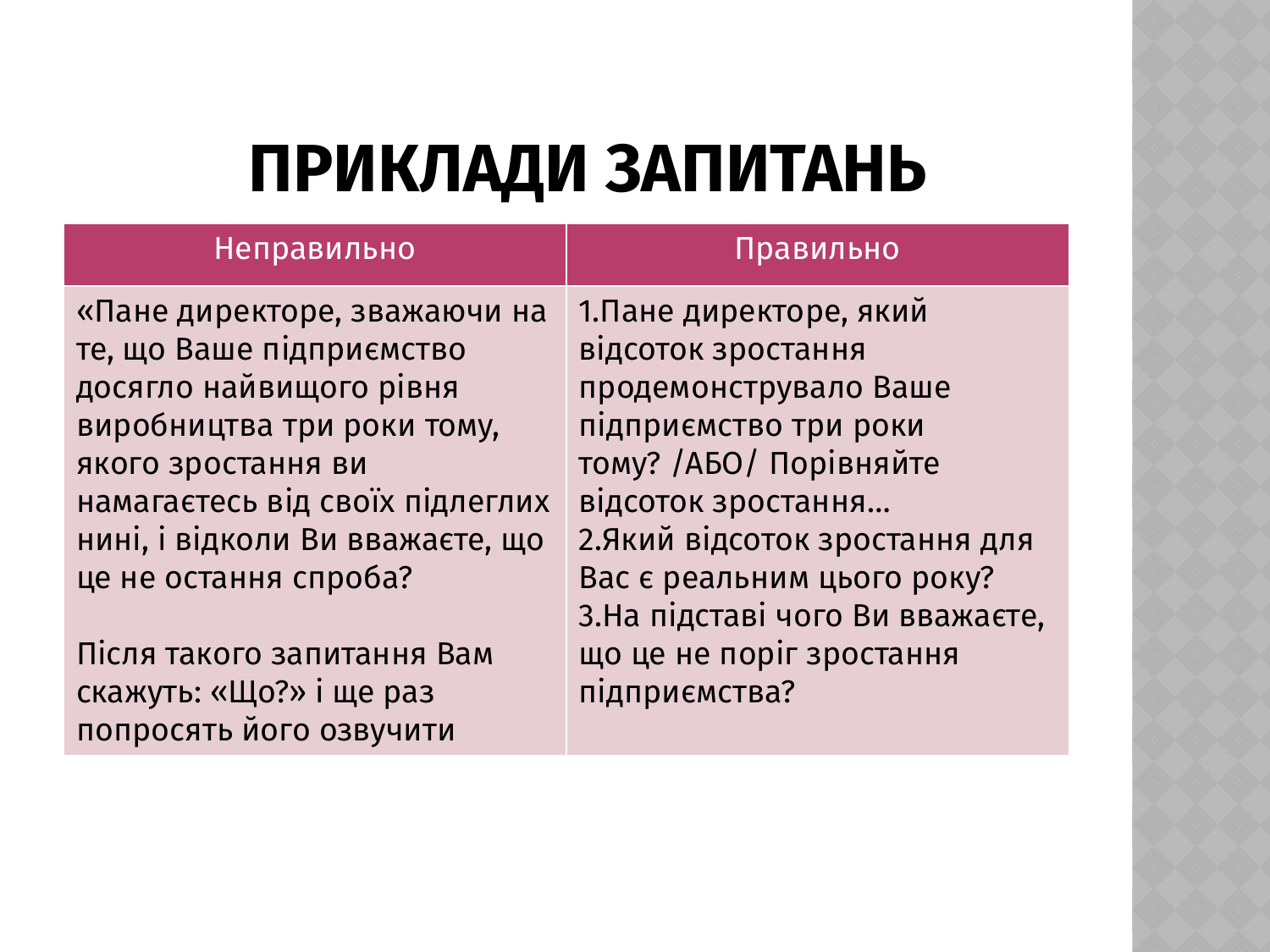

# Приклади запитань
| Неправильно | Правильно |
| --- | --- |
| «Пане директоре, зважаючи на те, що Ваше підприємство досягло найвищого рівня виробництва три роки тому, якого зростання ви намагаєтесь від своїх підлеглих нині, і відколи Ви вважаєте, що це не остання спроба? Після такого запитання Вам скажуть: «Що?» і ще раз попросять його озвучити | 1.Пане директоре, який відсоток зростання продемонструвало Ваше підприємство три роки тому? /АБО/ Порівняйте відсоток зростання… 2.Який відсоток зростання для Вас є реальним цього року? 3.На підставі чого Ви вважаєте, що це не поріг зростання підприємства? |